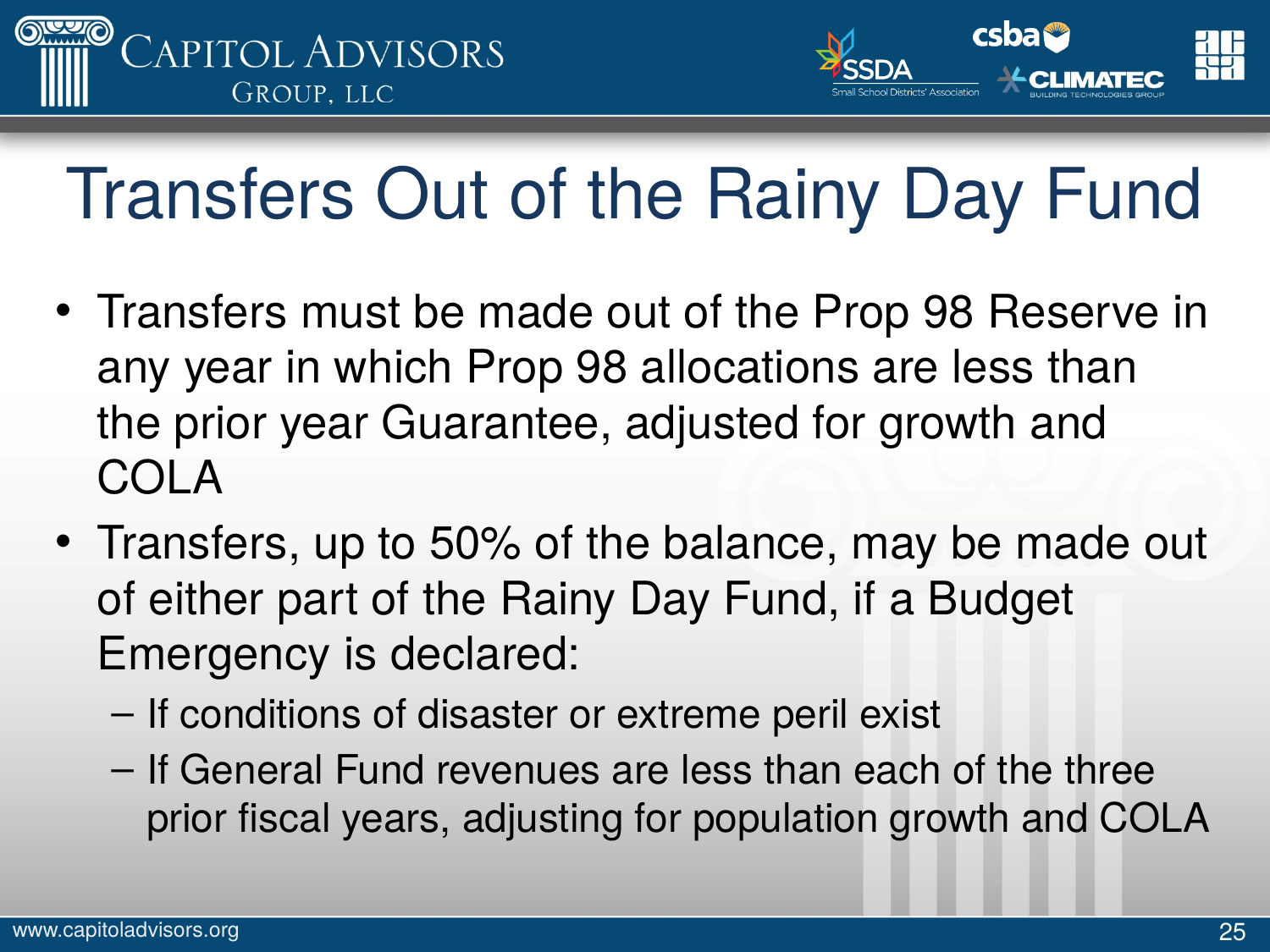

# Transfers Out of the Rainy Day Fund
Transfers must be made out of the Prop 98 Reserve in any year in which Prop 98 allocations are less than the prior year Guarantee, adjusted for growth and COLA
Transfers, up to 50% of the balance, may be made out of either part of the Rainy Day Fund, if a Budget Emergency is declared:
If conditions of disaster or extreme peril exist
If General Fund revenues are less than each of the three prior fiscal years, adjusting for population growth and COLA

www.capitoladvisors.org
25